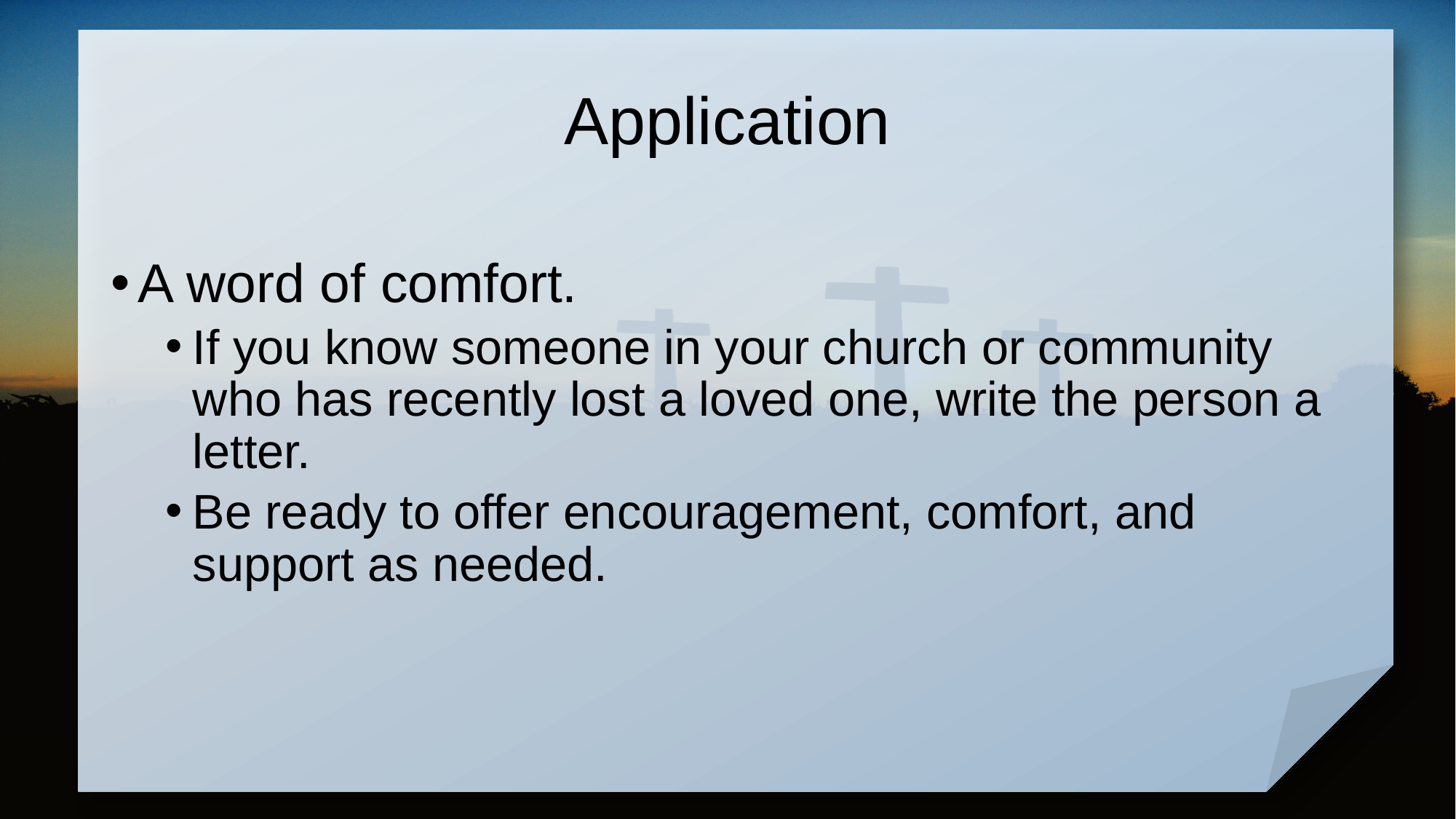

# Application
A word of comfort.
If you know someone in your church or community who has recently lost a loved one, write the person a letter.
Be ready to offer encouragement, comfort, and support as needed.